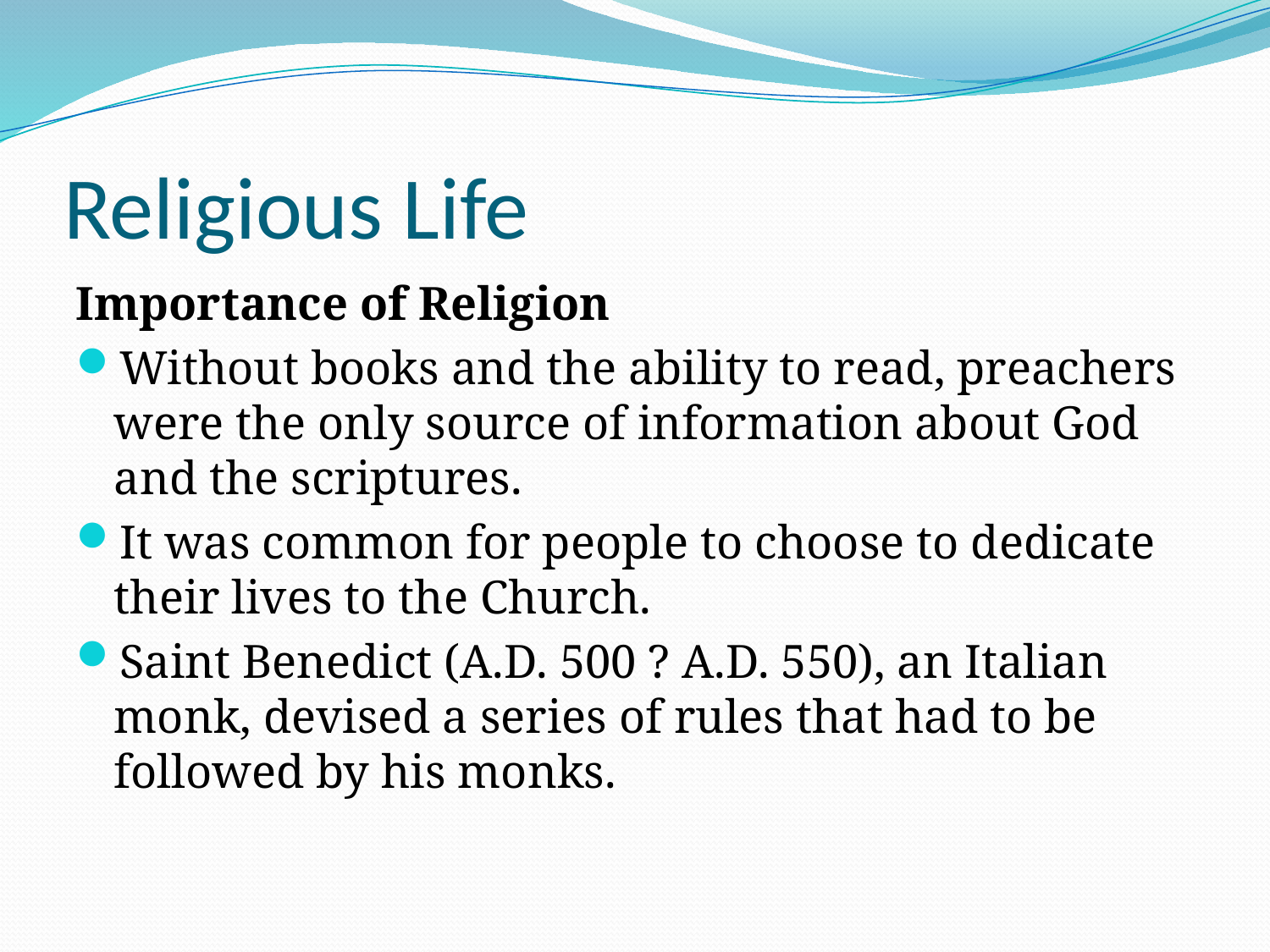

# Religious Life
Importance of Religion
Without books and the ability to read, preachers were the only source of information about God and the scriptures.
It was common for people to choose to dedicate their lives to the Church.
Saint Benedict (A.D. 500 ? A.D. 550), an Italian monk, devised a series of rules that had to be followed by his monks.